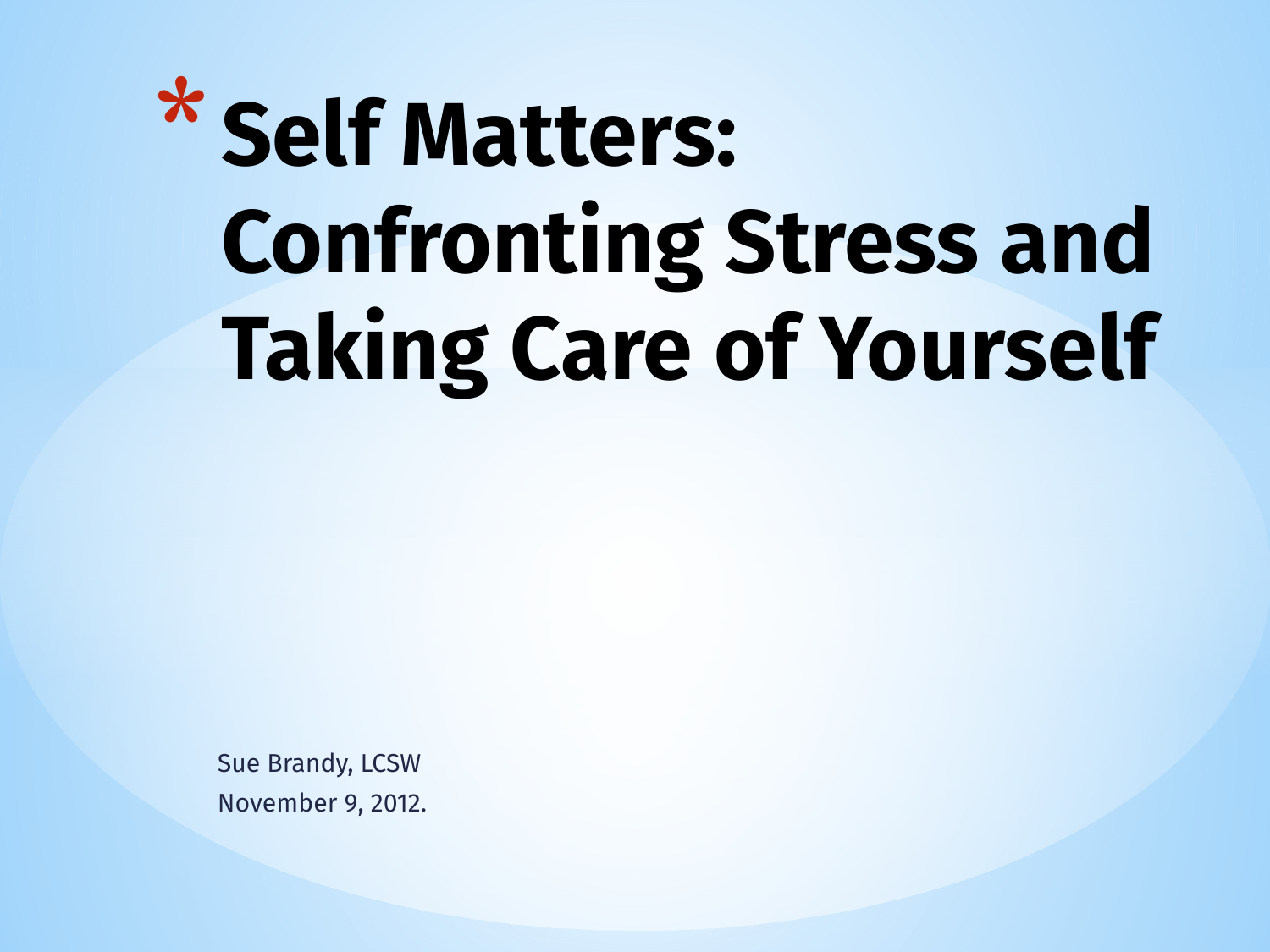

# Self Matters: Confronting Stress and Taking Care of Yourself

Sue Brandy, LCSW
November 9, 2012.